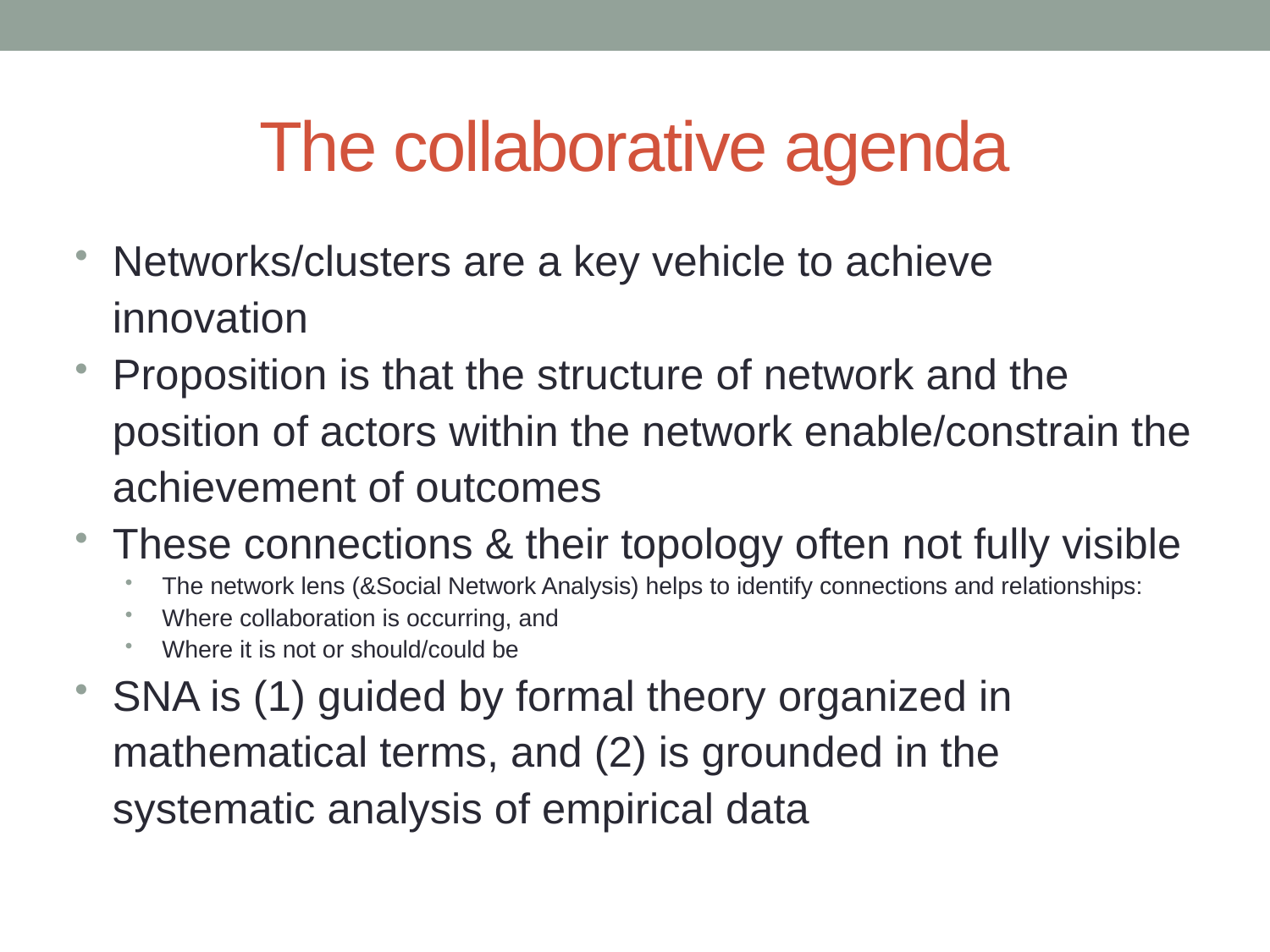

# The collaborative agenda
Networks/clusters are a key vehicle to achieve innovation
Proposition is that the structure of network and the position of actors within the network enable/constrain the achievement of outcomes
These connections & their topology often not fully visible
The network lens (&Social Network Analysis) helps to identify connections and relationships:
Where collaboration is occurring, and
Where it is not or should/could be
SNA is (1) guided by formal theory organized in mathematical terms, and (2) is grounded in the systematic analysis of empirical data